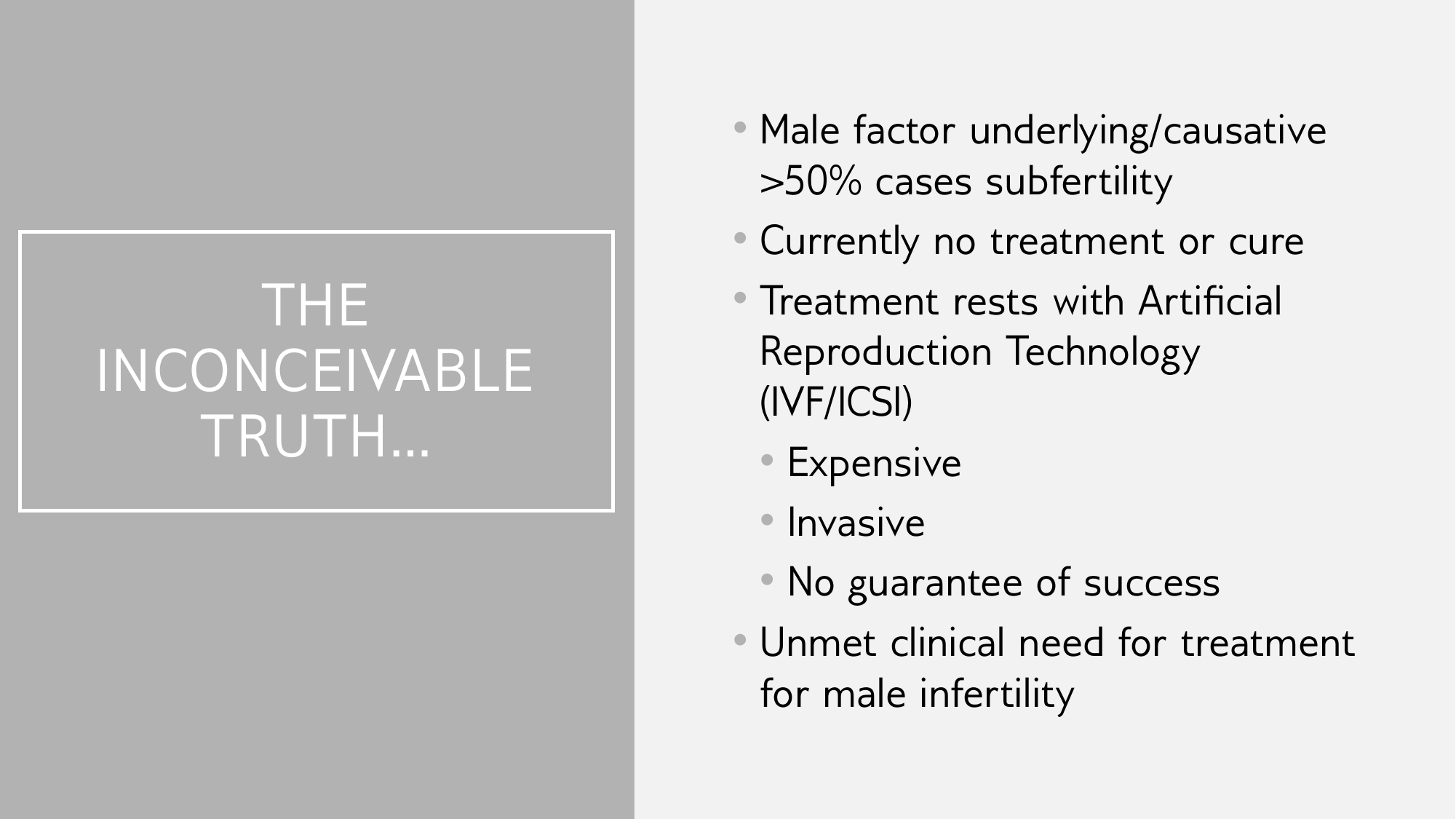

Male factor underlying/causative >50% cases subfertility
Currently no treatment or cure
Treatment rests with Artificial Reproduction Technology (IVF/ICSI)
Expensive
Invasive
No guarantee of success
Unmet clinical need for treatment for male infertility

# The inconceivable truth…